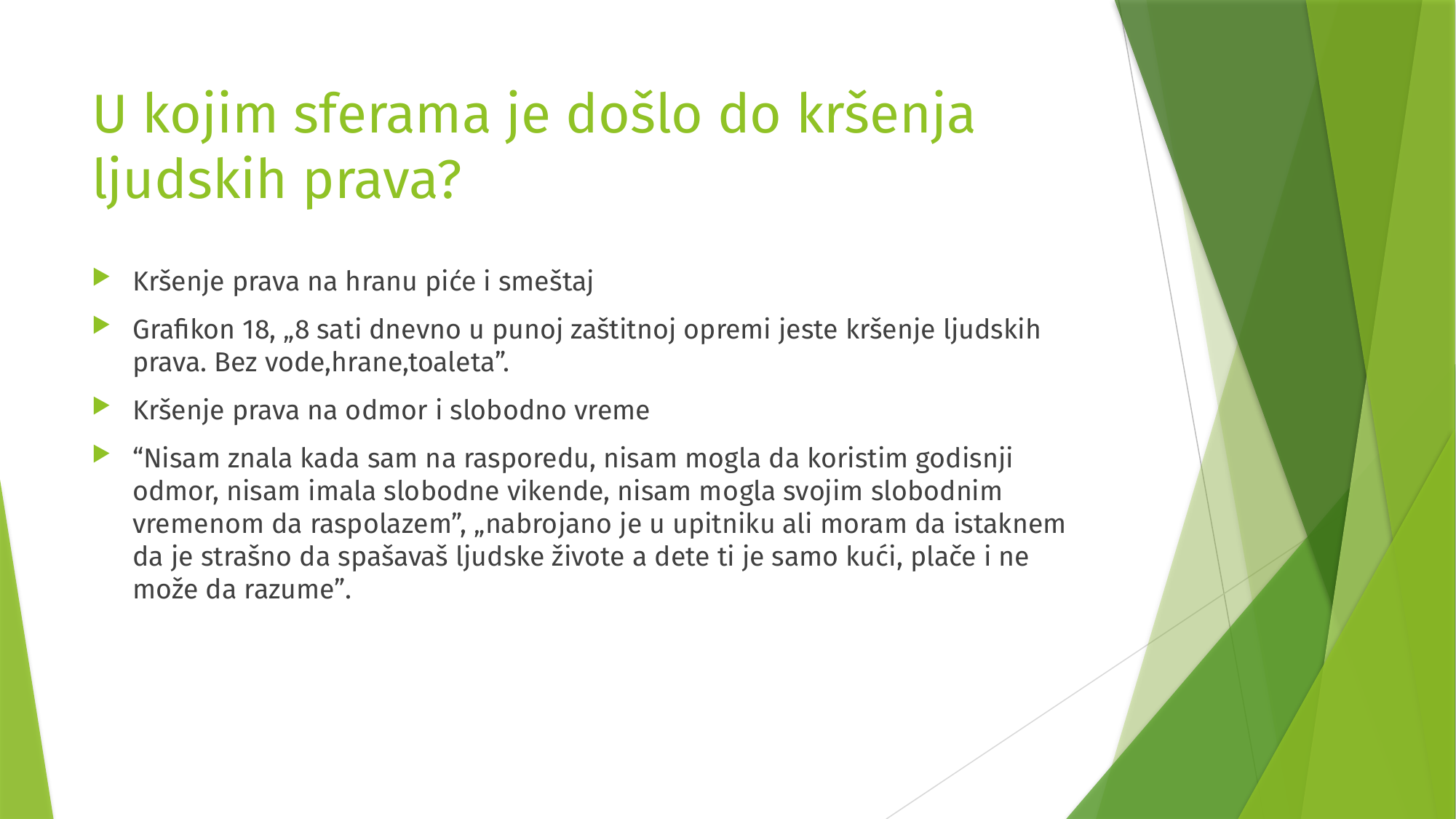

# U kojim sferama je došlo do kršenja ljudskih prava?
Kršenje prava na hranu piće i smeštaj
Grafikon 18, „8 sati dnevno u punoj zaštitnoj opremi jeste kršenje ljudskih prava. Bez vode,hrane,toaleta”.
Kršenje prava na odmor i slobodno vreme
“Nisam znala kada sam na rasporedu, nisam mogla da koristim godisnji odmor, nisam imala slobodne vikende, nisam mogla svojim slobodnim vremenom da raspolazem”, „nabrojano je u upitniku ali moram da istaknem da je strašno da spašavaš ljudske živote a dete ti je samo kući, plače i ne može da razume”.